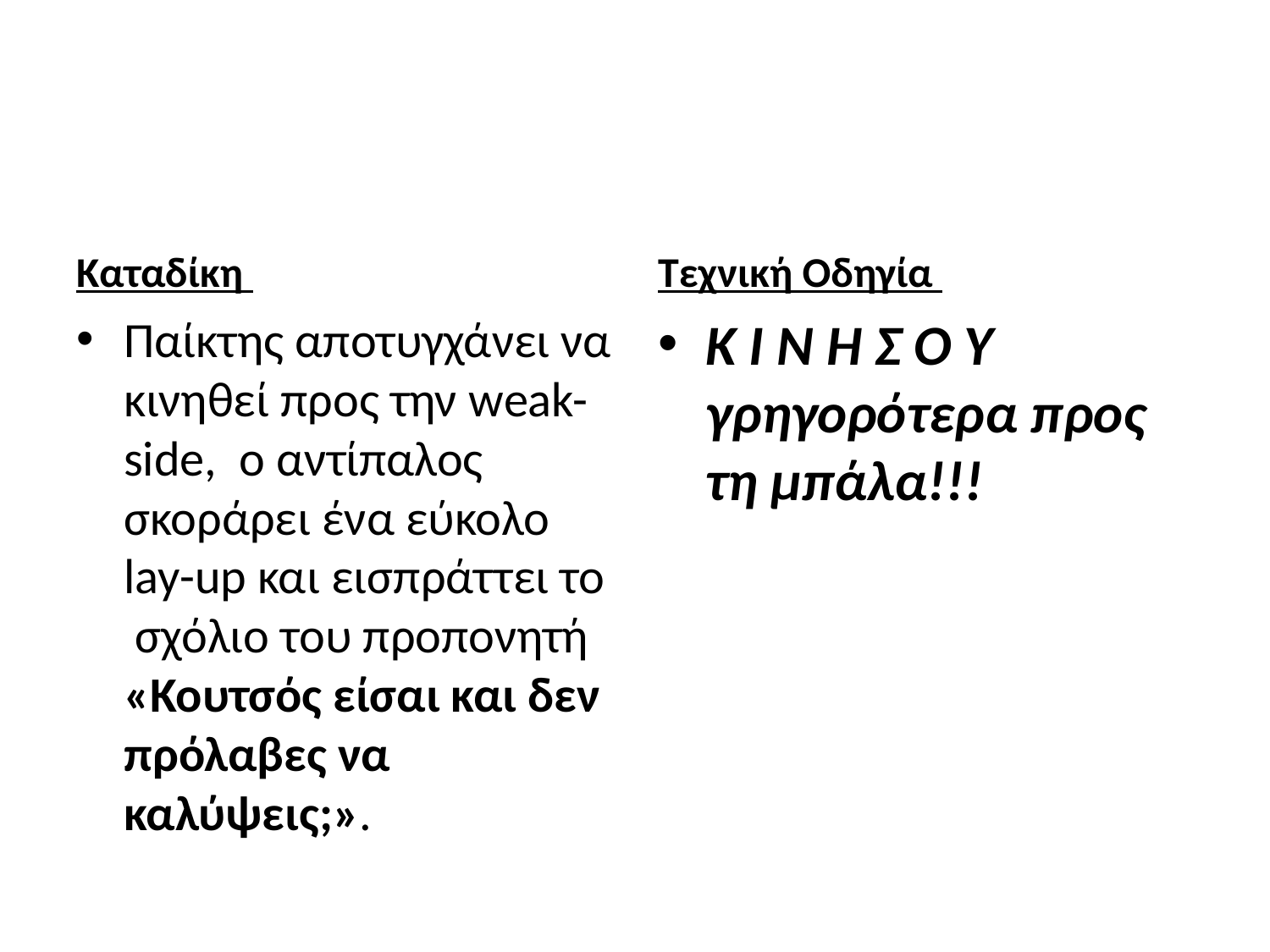

#
Καταδίκη
Τεχνική Οδηγία
Παίκτης αποτυγχάνει να κινηθεί προς την weak-side,  ο αντίπαλος σκοράρει ένα εύκολο lay-up και εισπράττει το  σχόλιο του προπονητή «Κουτσός είσαι και δεν πρόλαβες να καλύψεις;».
Κ Ι Ν Η Σ Ο Υ  γρηγορότερα προς τη μπάλα!!!